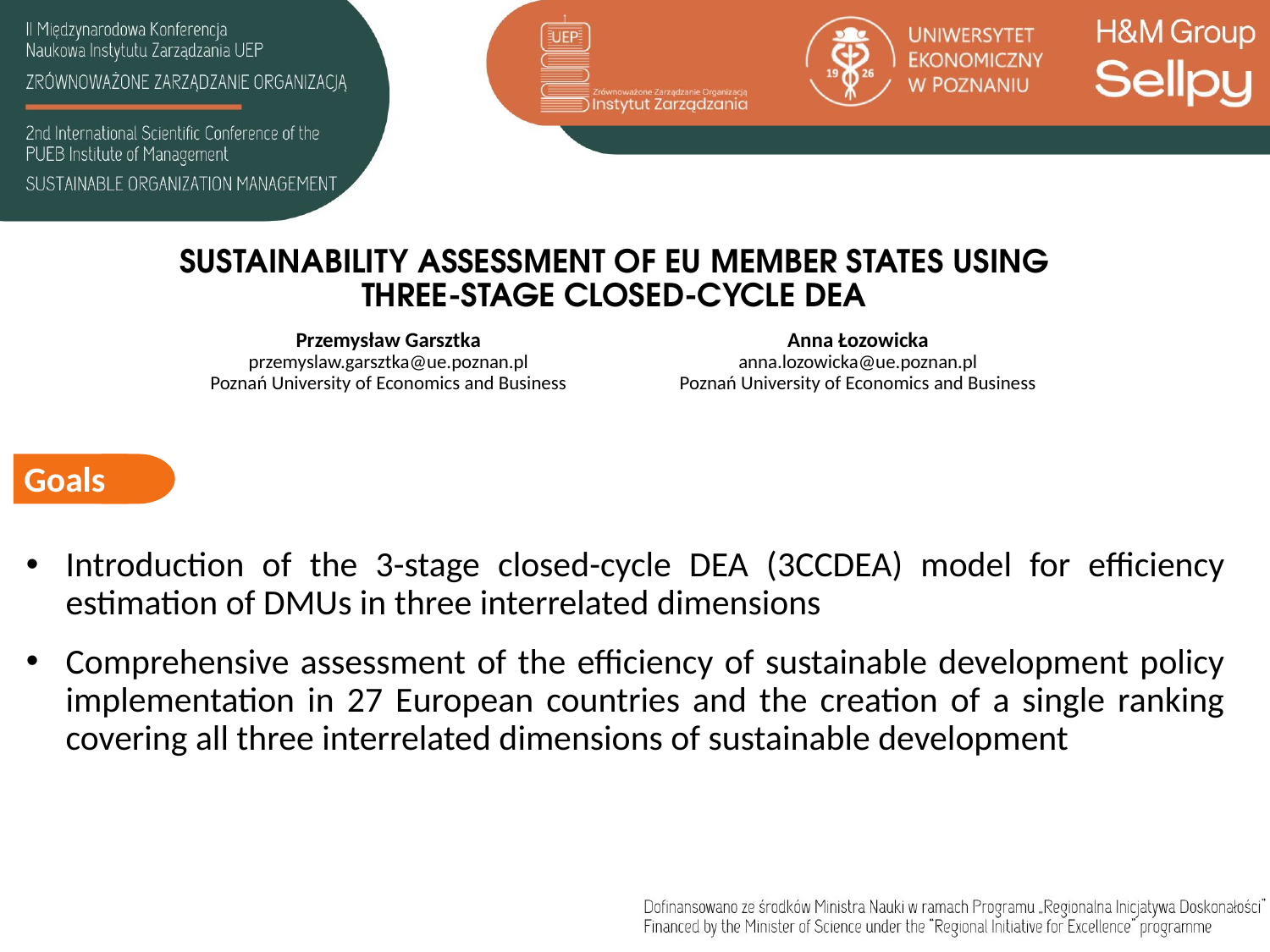

# SUSTAINABILITY ASSESSMENT OF EU MEMBER STATES USING THREE-STAGE CLOSED-CYCLE DEA
Anna Łozowicka
anna.lozowicka@ue.poznan.pl
Poznań University of Economics and Business
Przemysław Garsztka
przemyslaw.garsztka@ue.poznan.pl
Poznań University of Economics and Business
Goals

Introduction of the 3-stage closed-cycle DEA (3CCDEA) model for efficiency estimation of DMUs in three interrelated dimensions
Comprehensive assessment of the efficiency of sustainable development policy implementation in 27 European countries and the creation of a single ranking covering all three interrelated dimensions of sustainable development